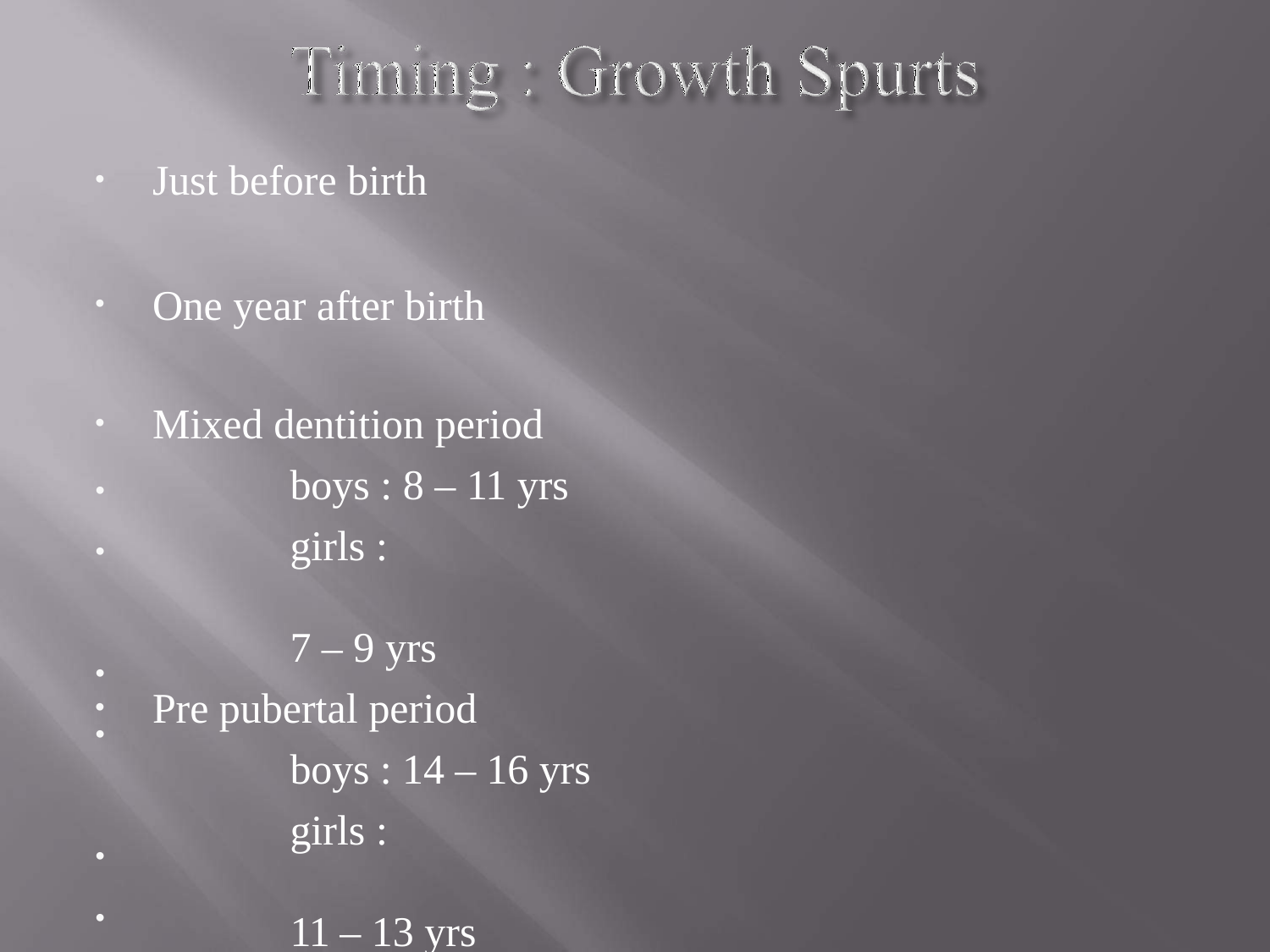

Just before birth

One year after birth
Mixed dentition period
boys : 8 – 11 yrs
girls :	7 – 9 yrs
Pre pubertal period
boys : 14 – 16 yrs
girls :	11 – 13 yrs
Pubertal period
boys : till 25 yrs  girls :	18 – 20 yrs
•
•
•
•
•
•